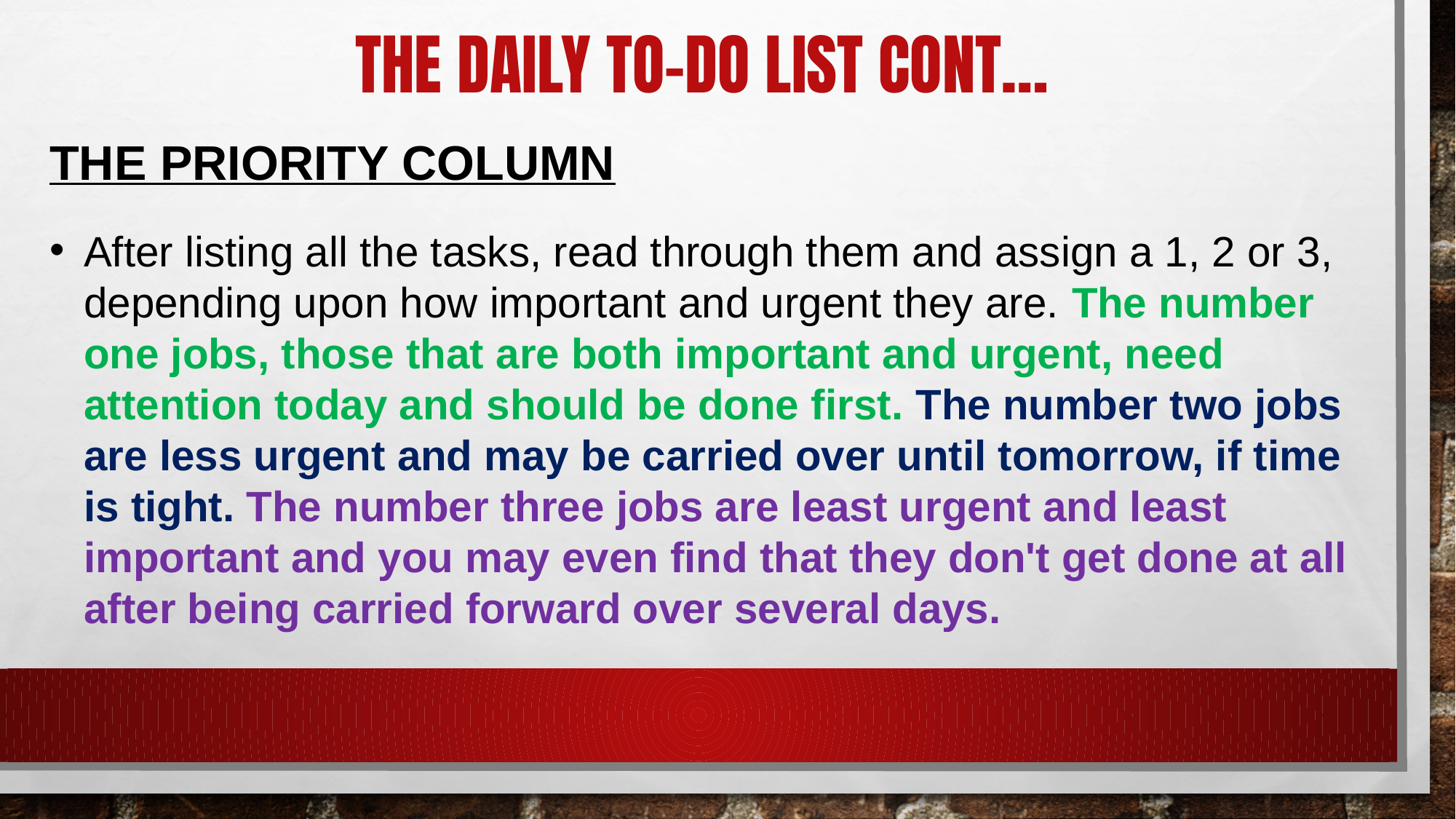

# The daily to-do list cont…
THE PRIORITY COLUMN

After listing all the tasks, read through them and assign a 1, 2 or 3, depending upon how important and urgent they are. The number one jobs, those that are both important and urgent, need attention today and should be done first. The number two jobs are less urgent and may be carried over until tomorrow, if time is tight. The number three jobs are least urgent and least important and you may even find that they don't get done at all after being carried forward over several days.